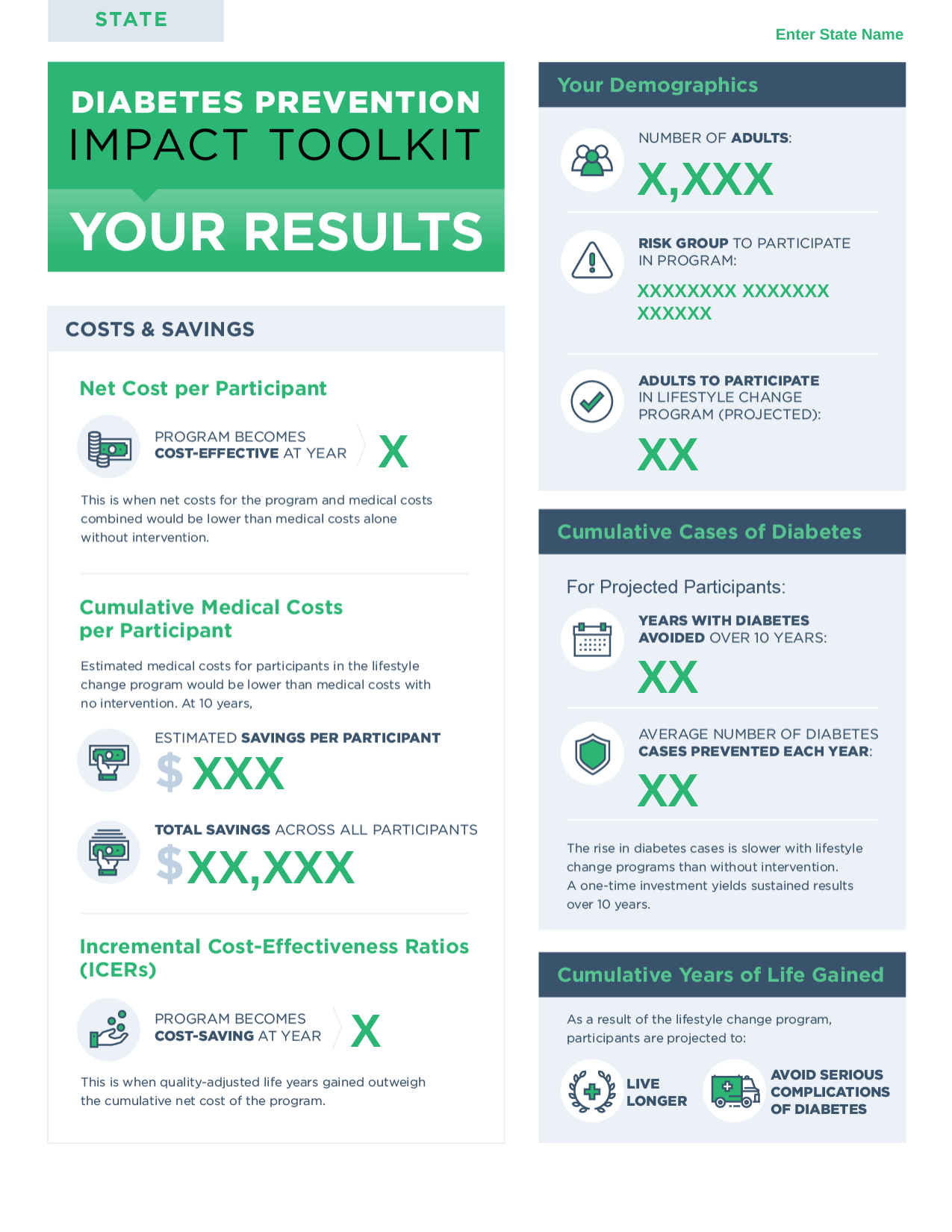

Enter State Name
X,XXX
XXXXXXXX XXXXXXX XXXXXX
X
XX
XX
XXX
XX
XX,XXX
X